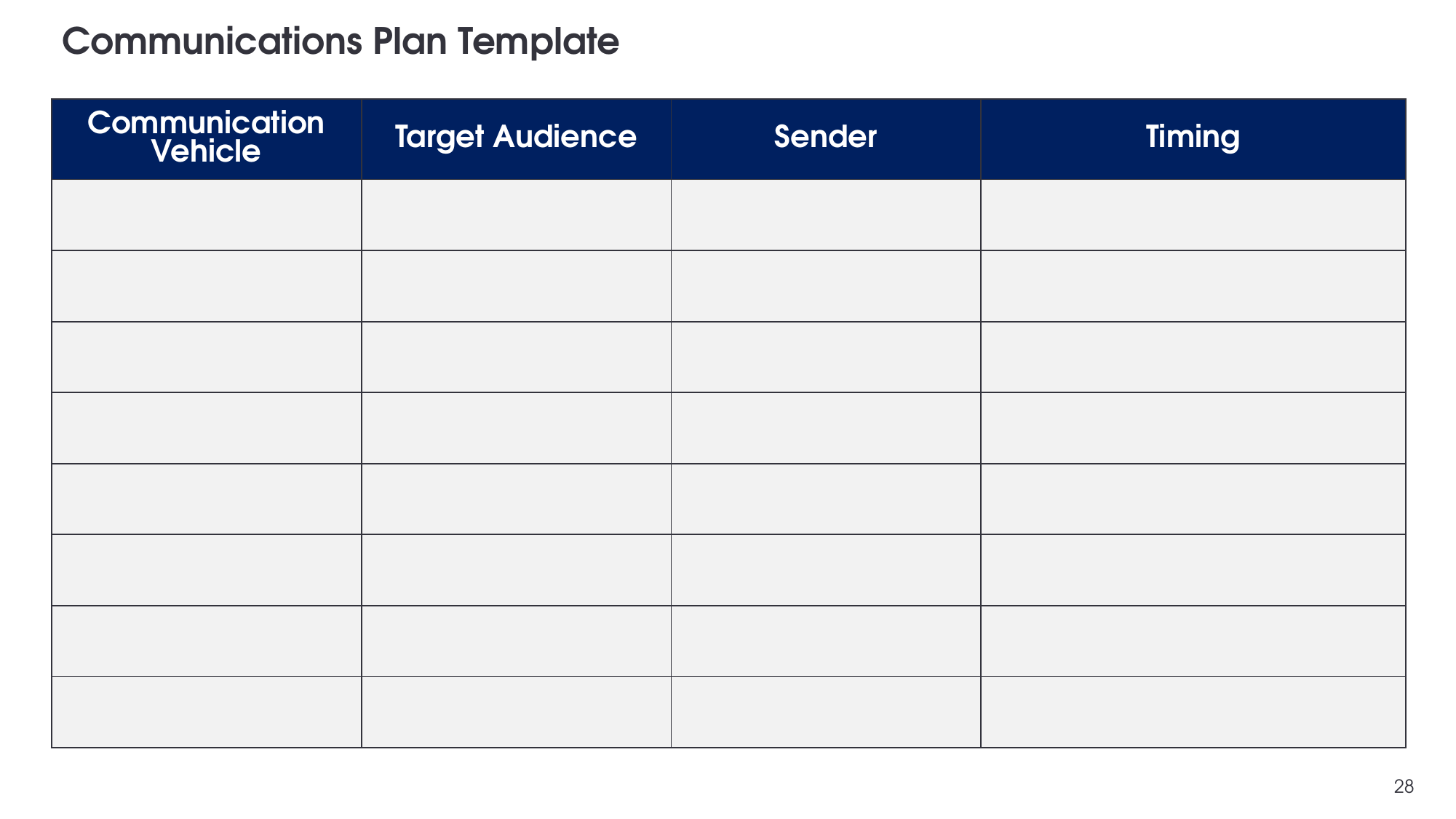

# Communications Plan Template
| Communication Vehicle | Target Audience | Sender | Timing |
| --- | --- | --- | --- |
|  |  |  |  |
|  |  |  |  |
|  |  |  |  |
|  |  |  |  |
|  |  |  |  |
|  |  |  |  |
|  |  |  |  |
|  |  |  |  |